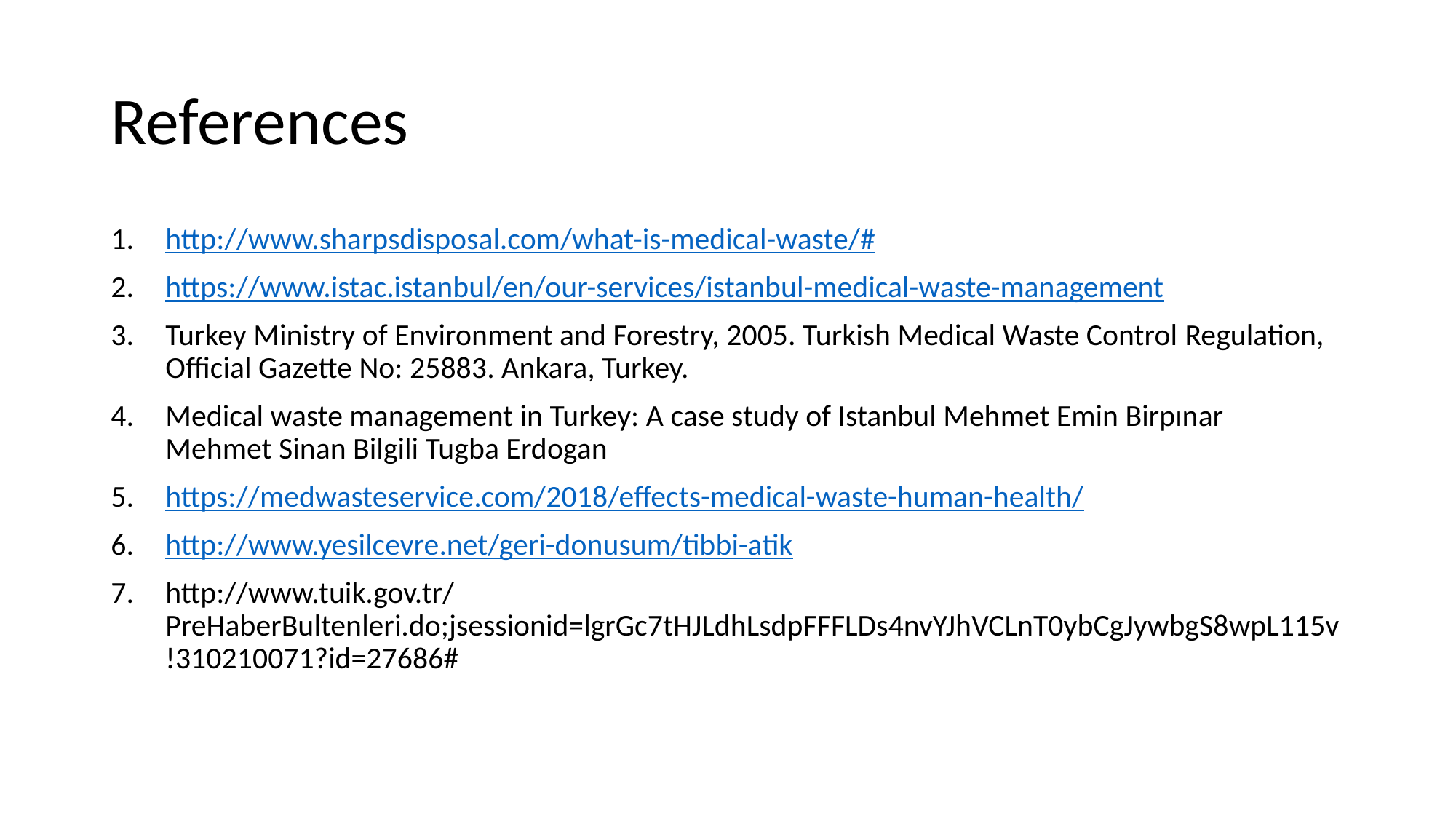

# References
http://www.sharpsdisposal.com/what-is-medical-waste/#
https://www.istac.istanbul/en/our-services/istanbul-medical-waste-management
Turkey Ministry of Environment and Forestry, 2005. Turkish Medical Waste Control Regulation, Official Gazette No: 25883. Ankara, Turkey.
Medical waste management in Turkey: A case study of Istanbul Mehmet Emin Birpınar  Mehmet Sinan Bilgili Tugba Erdogan
https://medwasteservice.com/2018/effects-medical-waste-human-health/
http://www.yesilcevre.net/geri-donusum/tibbi-atik
http://www.tuik.gov.tr/PreHaberBultenleri.do;jsessionid=lgrGc7tHJLdhLsdpFFFLDs4nvYJhVCLnT0ybCgJywbgS8wpL115v!310210071?id=27686#